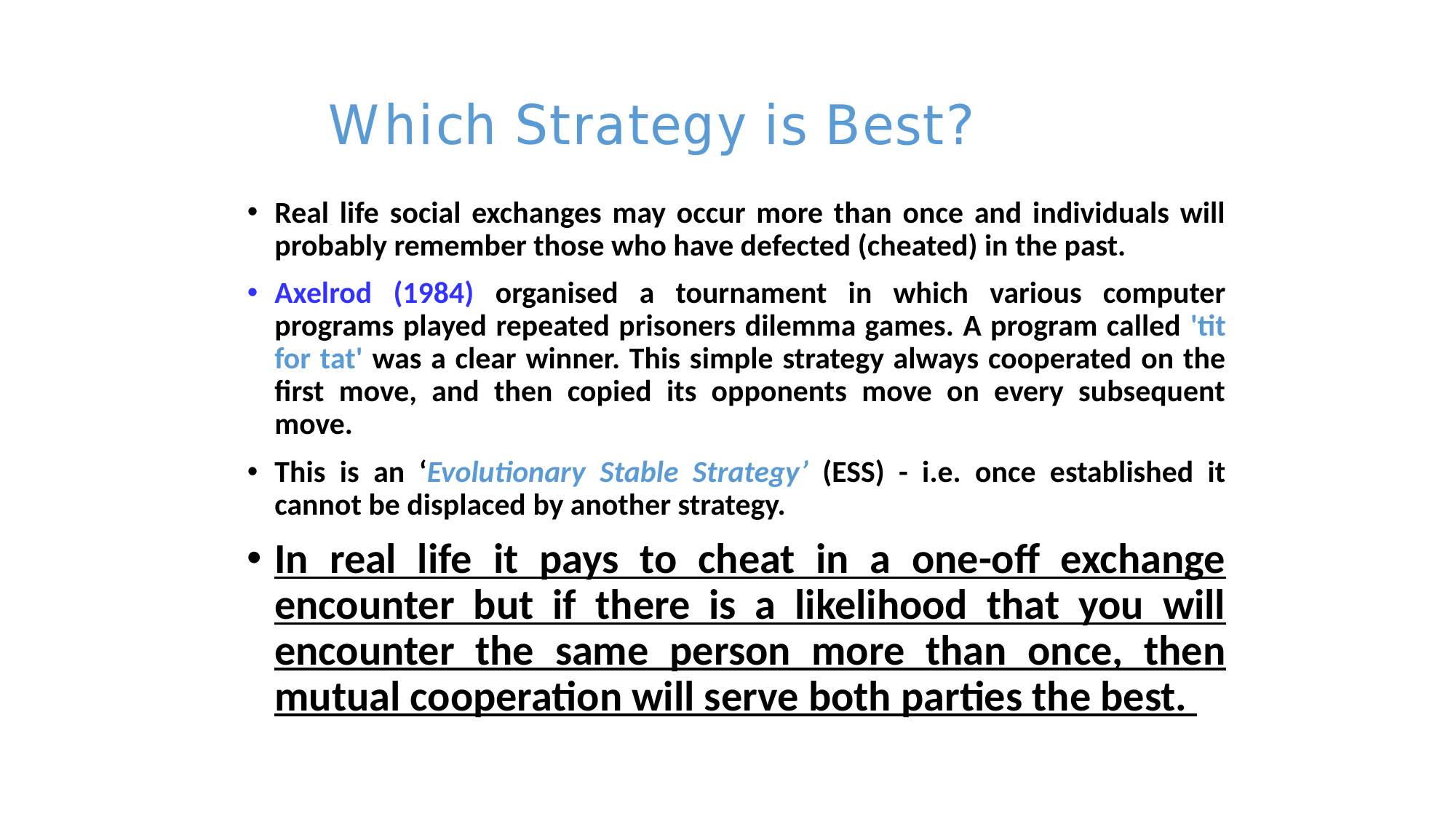

# Which Strategy is Best?
Real life social exchanges may occur more than once and individuals will probably remember those who have defected (cheated) in the past.
Axelrod (1984) organised a tournament in which various computer programs played repeated prisoners dilemma games. A program called 'tit for tat' was a clear winner. This simple strategy always cooperated on the first move, and then copied its opponents move on every subsequent move.
This is an ‘Evolutionary Stable Strategy’ (ESS) - i.e. once established it cannot be displaced by another strategy.
In real life it pays to cheat in a one-off exchange encounter but if there is a likelihood that you will encounter the same person more than once, then mutual cooperation will serve both parties the best.